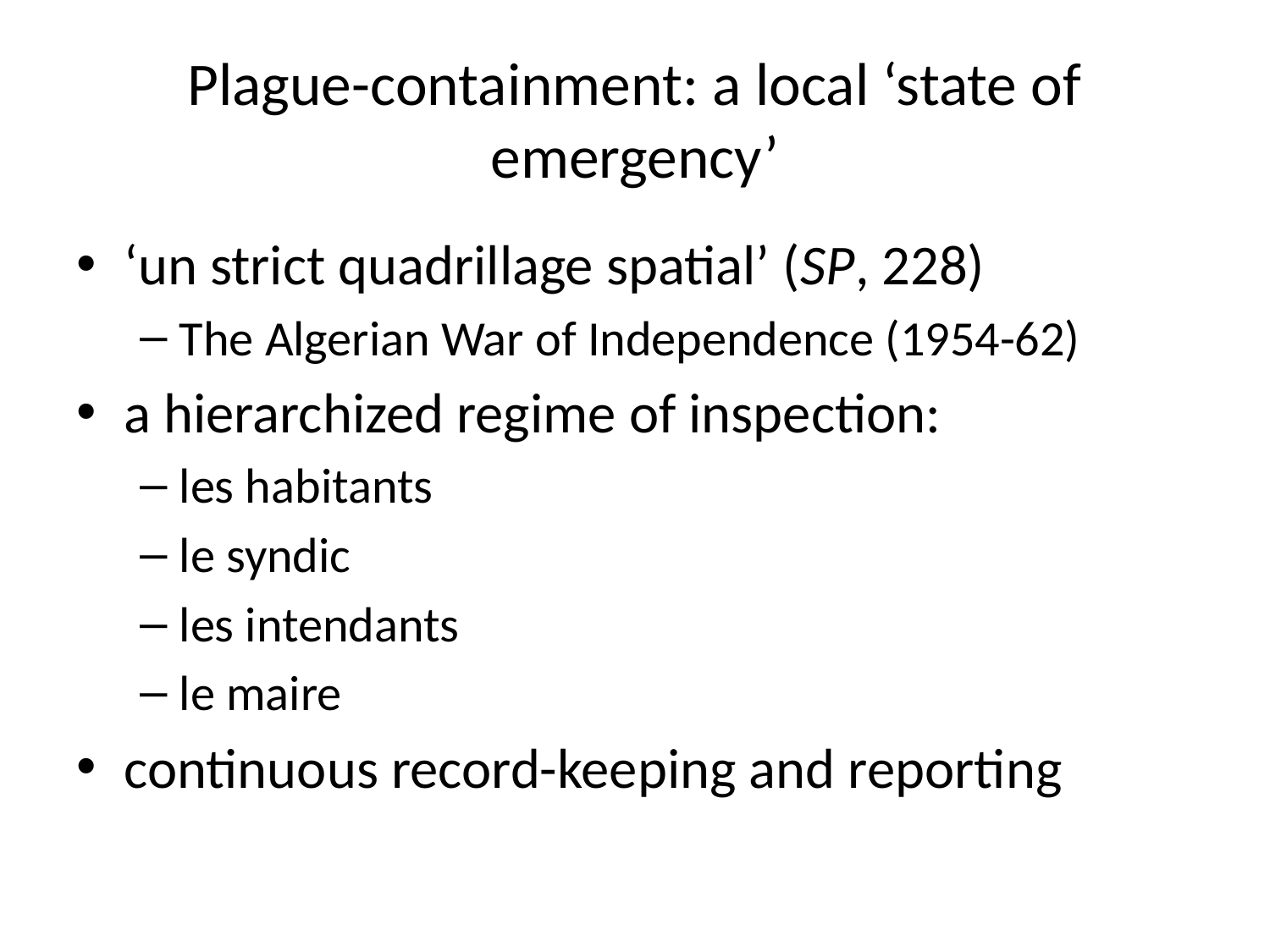

# Plague-containment: a local ‘state of emergency’
‘un strict quadrillage spatial’ (SP, 228)
The Algerian War of Independence (1954-62)
a hierarchized regime of inspection:
les habitants
le syndic
les intendants
le maire
continuous record-keeping and reporting